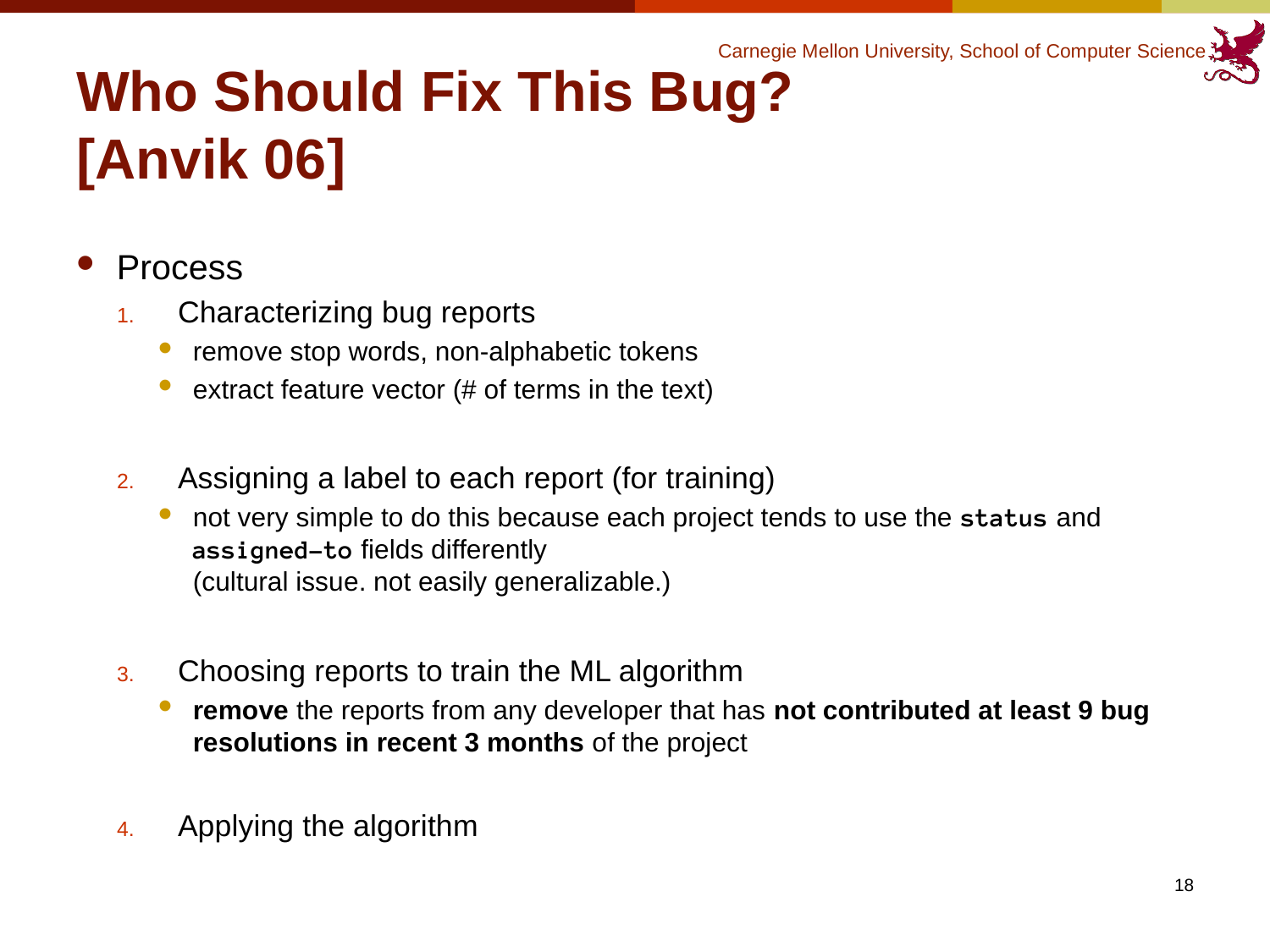

# Who Should Fix This Bug? [Anvik 06]
Process
Characterizing bug reports
remove stop words, non-alphabetic tokens
extract feature vector (# of terms in the text)

Assigning a label to each report (for training)
not very simple to do this because each project tends to use the status and assigned-to fields differently
(cultural issue. not easily generalizable.)

Choosing reports to train the ML algorithm
remove the reports from any developer that has not contributed at least 9 bug resolutions in recent 3 months of the project

Applying the algorithm
18